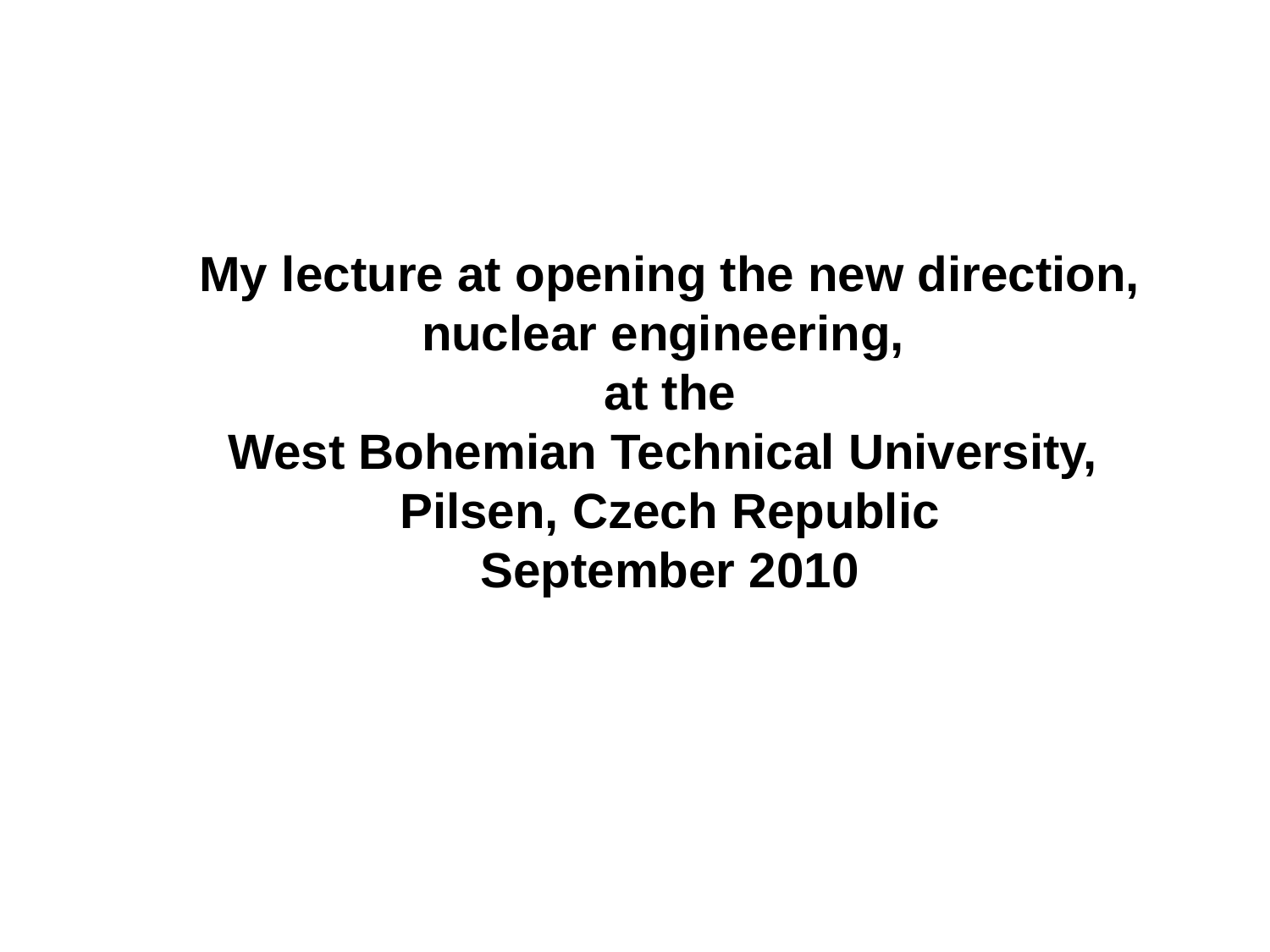

My lecture at opening the new direction, nuclear engineering,
 at the
West Bohemian Technical University,
Pilsen, Czech Republic
September 2010

( The speech will be distributed in Czech and English)